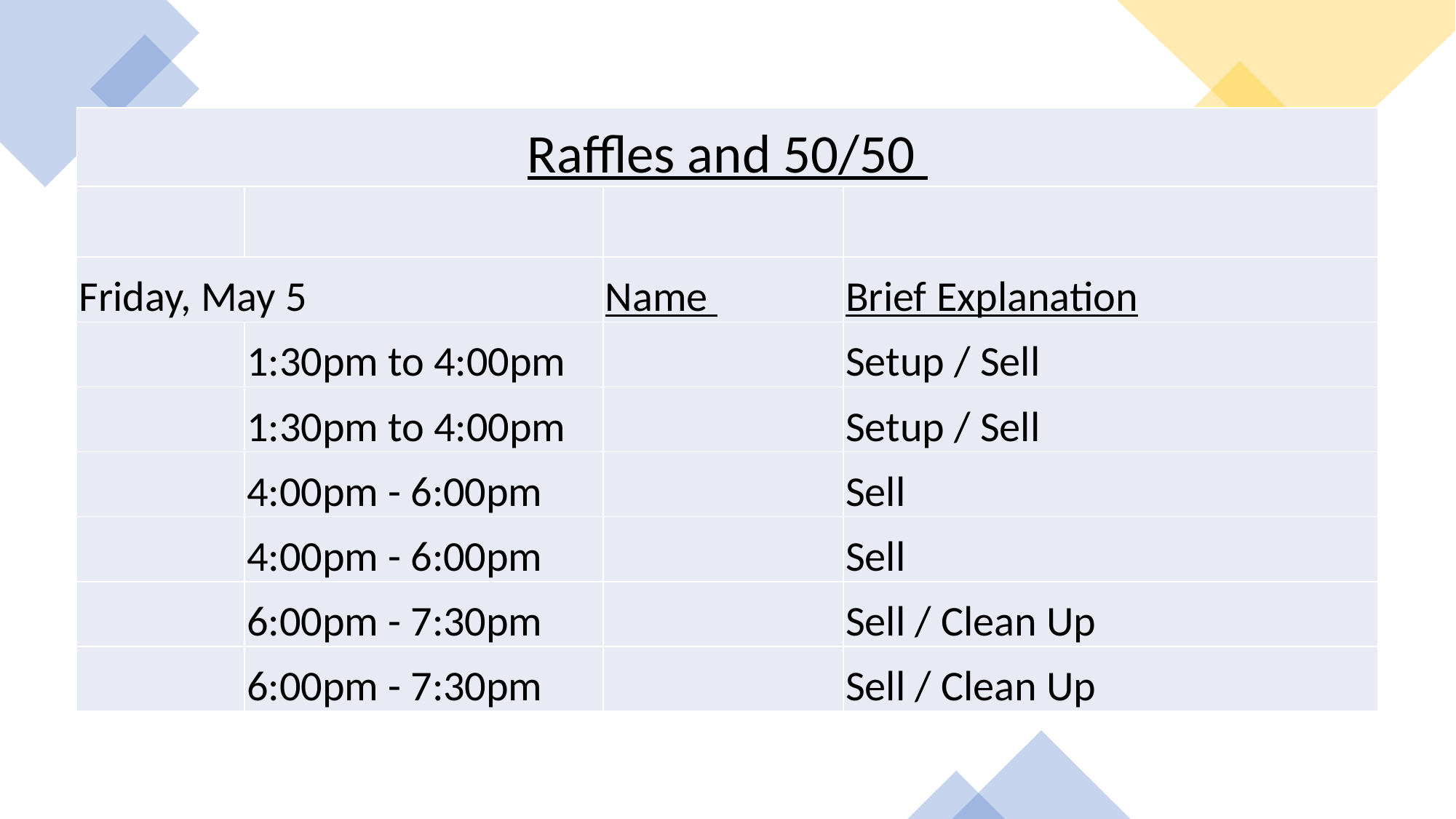

| Raffles and 50/50 |  |  |  |
| --- | --- | --- | --- |
|  |  |  |  |
| Friday, May 5 |  | Name | Brief Explanation |
|  | 1:30pm to 4:00pm |  | Setup / Sell |
|  | 1:30pm to 4:00pm |  | Setup / Sell |
|  | 4:00pm - 6:00pm |  | Sell |
|  | 4:00pm - 6:00pm |  | Sell |
|  | 6:00pm - 7:30pm |  | Sell / Clean Up |
|  | 6:00pm - 7:30pm |  | Sell / Clean Up |